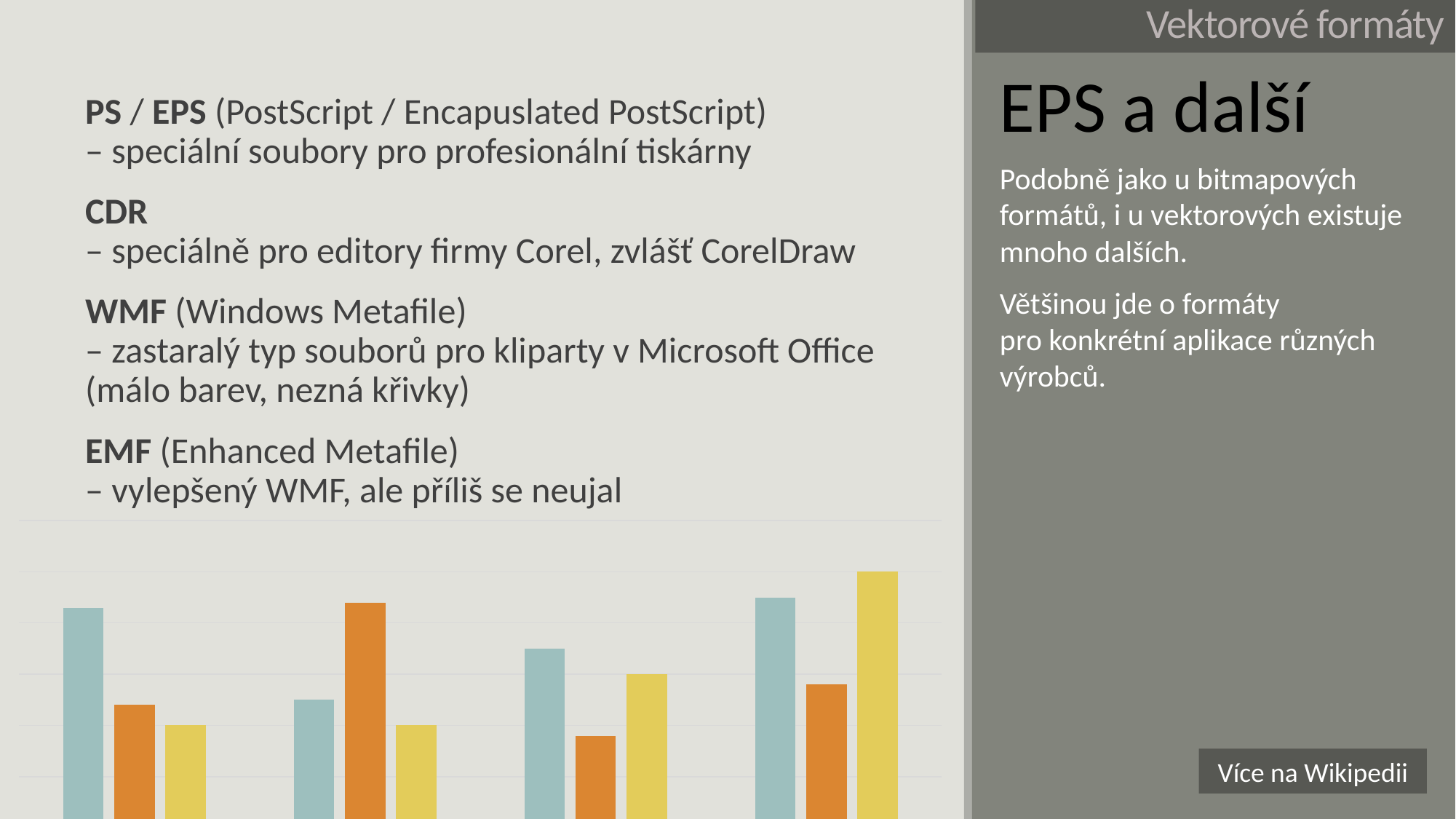

Vektorové formáty
EPS a další
PS / EPS (PostScript / Encapuslated PostScript)
– speciální soubory pro profesionální tiskárny
CDR
– speciálně pro editory firmy Corel, zvlášť CorelDraw
WMF (Windows Metafile)
– zastaralý typ souborů pro kliparty v Microsoft Office (málo barev, nezná křivky)
EMF (Enhanced Metafile)
– vylepšený WMF, ale příliš se neujal
Podobně jako u bitmapových formátů, i u vektorových existuje mnoho dalších.
Většinou jde o formáty
pro konkrétní aplikace různých výrobců.

### Chart

| Category | Řada 1 | Řada 2 | Řada 3 |
|---|---|---|---|
| Kategorie 1 | 4.3 | 2.4 | 2.0 |
| Kategorie 2 | 2.5 | 4.4 | 2.0 |
| Kategorie 3 | 3.5 | 1.8 | 3.0 |
| Kategorie 4 | 4.5 | 2.8 | 5.0 |
Více na Wikipedii